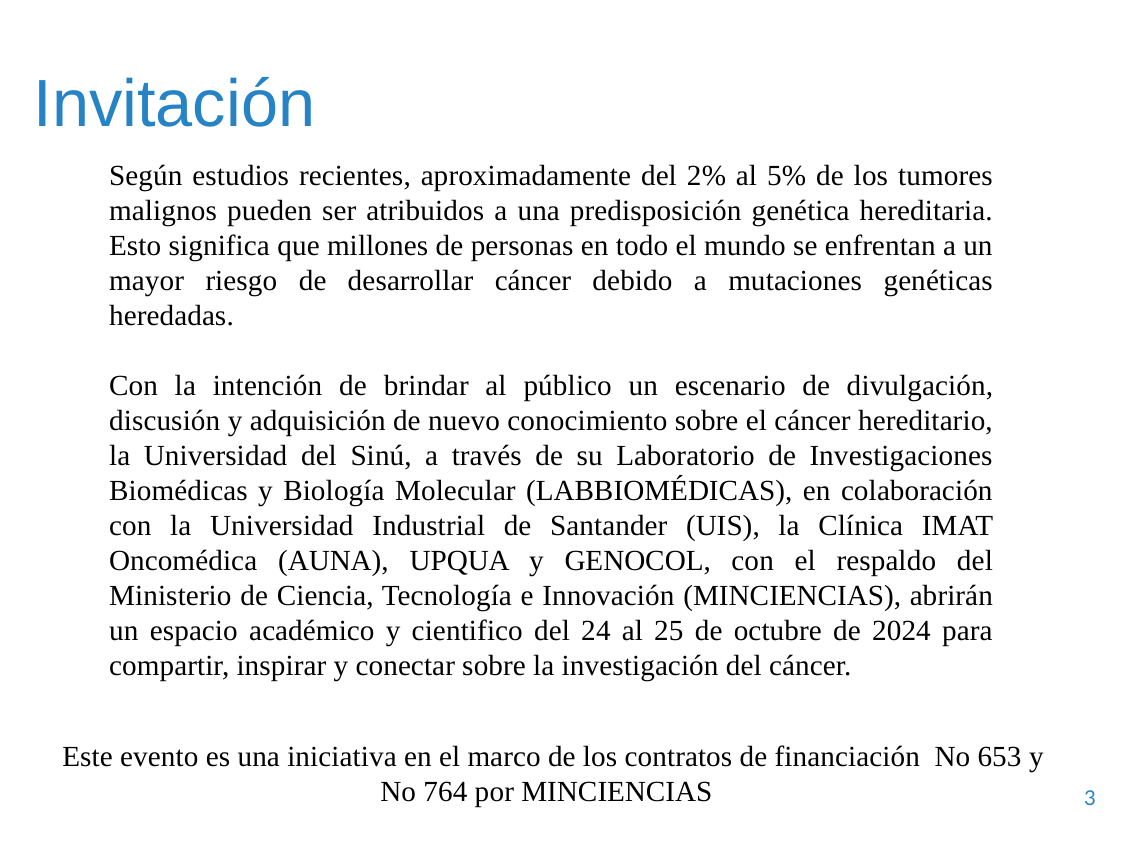

# Invitación
Según estudios recientes, aproximadamente del 2% al 5% de los tumores malignos pueden ser atribuidos a una predisposición genética hereditaria. Esto significa que millones de personas en todo el mundo se enfrentan a un mayor riesgo de desarrollar cáncer debido a mutaciones genéticas heredadas.

Con la intención de brindar al público un escenario de divulgación, discusión y adquisición de nuevo conocimiento sobre el cáncer hereditario, la Universidad del Sinú, a través de su Laboratorio de Investigaciones Biomédicas y Biología Molecular (LABBIOMÉDICAS), en colaboración con la Universidad Industrial de Santander (UIS), la Clínica IMAT Oncomédica (AUNA), UPQUA y GENOCOL, con el respaldo del Ministerio de Ciencia, Tecnología e Innovación (MINCIENCIAS), abrirán un espacio académico y cientifico del 24 al 25 de octubre de 2024 para compartir, inspirar y conectar sobre la investigación del cáncer.

Este evento es una iniciativa en el marco de los contratos de financiación  No 653 y No 764 por MINCIENCIAS
3